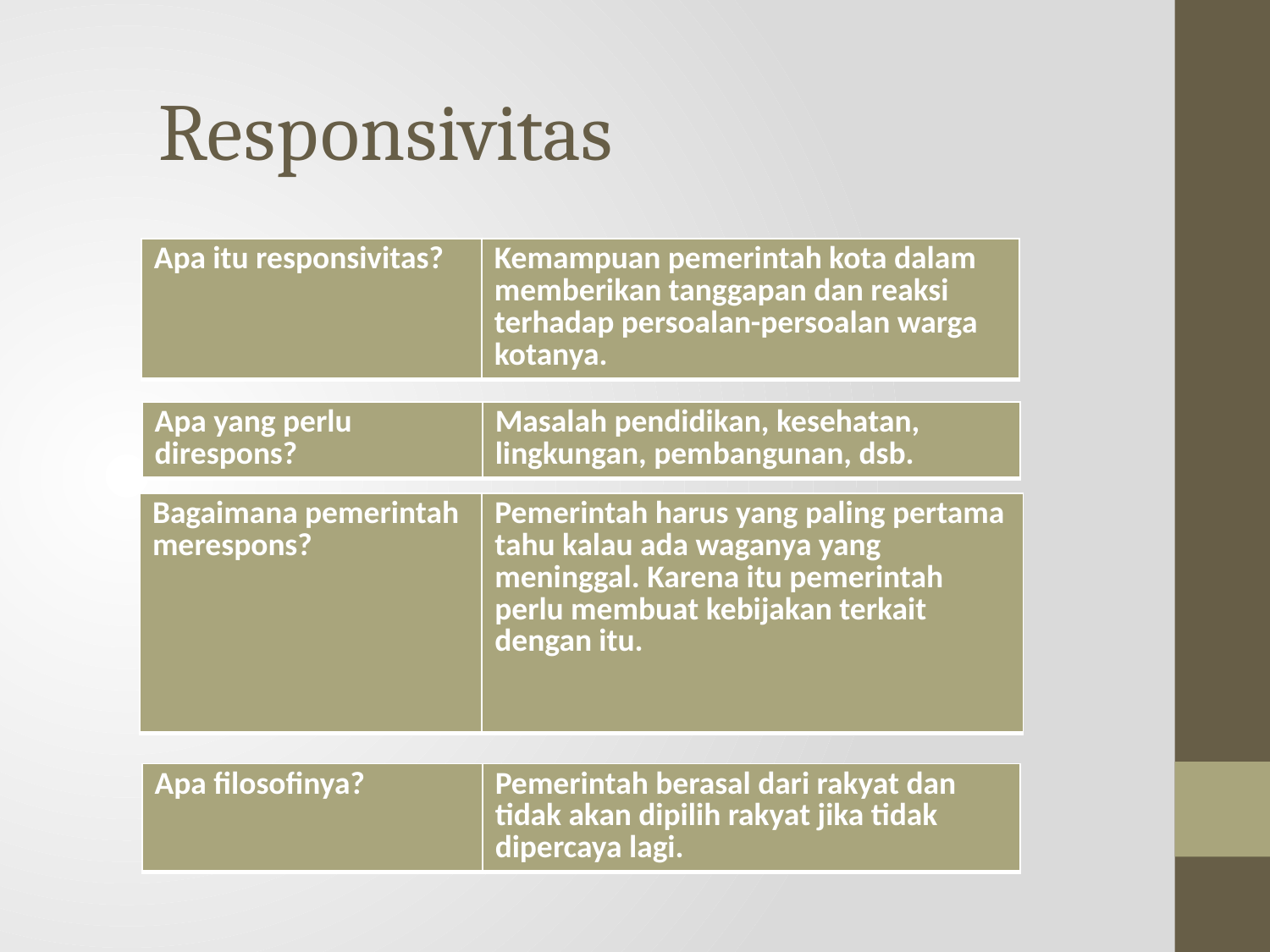

# Responsivitas
| Apa itu responsivitas? | Kemampuan pemerintah kota dalam memberikan tanggapan dan reaksi terhadap persoalan-persoalan warga kotanya. |
| --- | --- |
| Apa yang perlu direspons? | Masalah pendidikan, kesehatan, lingkungan, pembangunan, dsb. |
| --- | --- |
| Bagaimana pemerintah merespons? | Pemerintah harus yang paling pertama tahu kalau ada waganya yang meninggal. Karena itu pemerintah perlu membuat kebijakan terkait dengan itu. |
| --- | --- |
| Apa filosofinya? | Pemerintah berasal dari rakyat dan tidak akan dipilih rakyat jika tidak dipercaya lagi. |
| --- | --- |